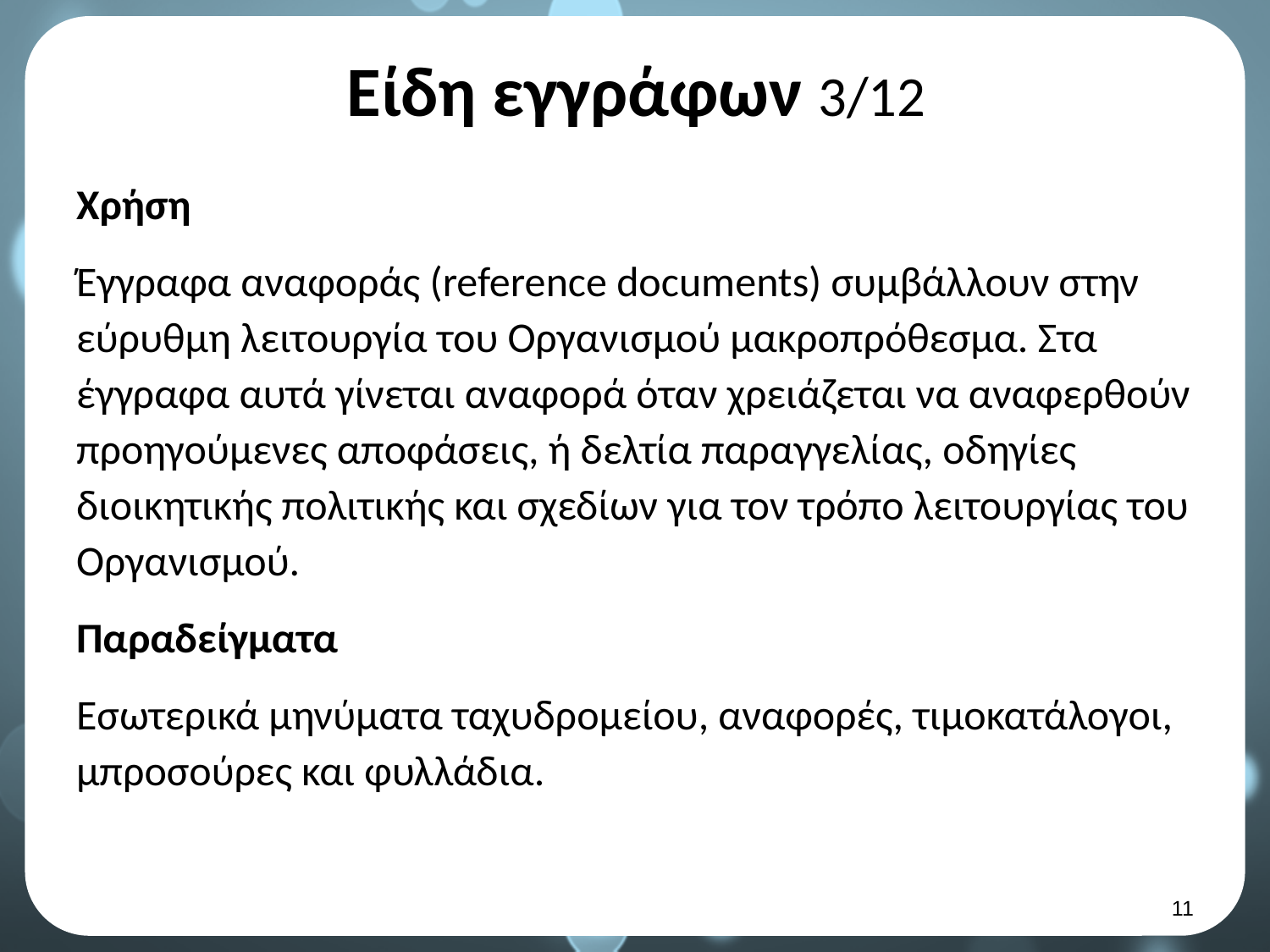

# Είδη εγγράφων 3/12
Χρήση
Έγγραφα αναφοράς (reference documents) συμβάλλουν στην εύρυθμη λειτουργία του Οργανισμού μακροπρόθεσμα. Στα έγγραφα αυτά γίνεται αναφορά όταν χρειάζεται να αναφερθούν προηγούμενες αποφάσεις, ή δελτία παραγγελίας, οδηγίες διοικητικής πολιτικής και σχεδίων για τον τρόπο λειτουργίας του Οργανισμού.
Παραδείγματα
Εσωτερικά μηνύματα ταχυδρομείου, αναφορές, τιμοκατάλογοι, μπροσούρες και φυλλάδια.
11